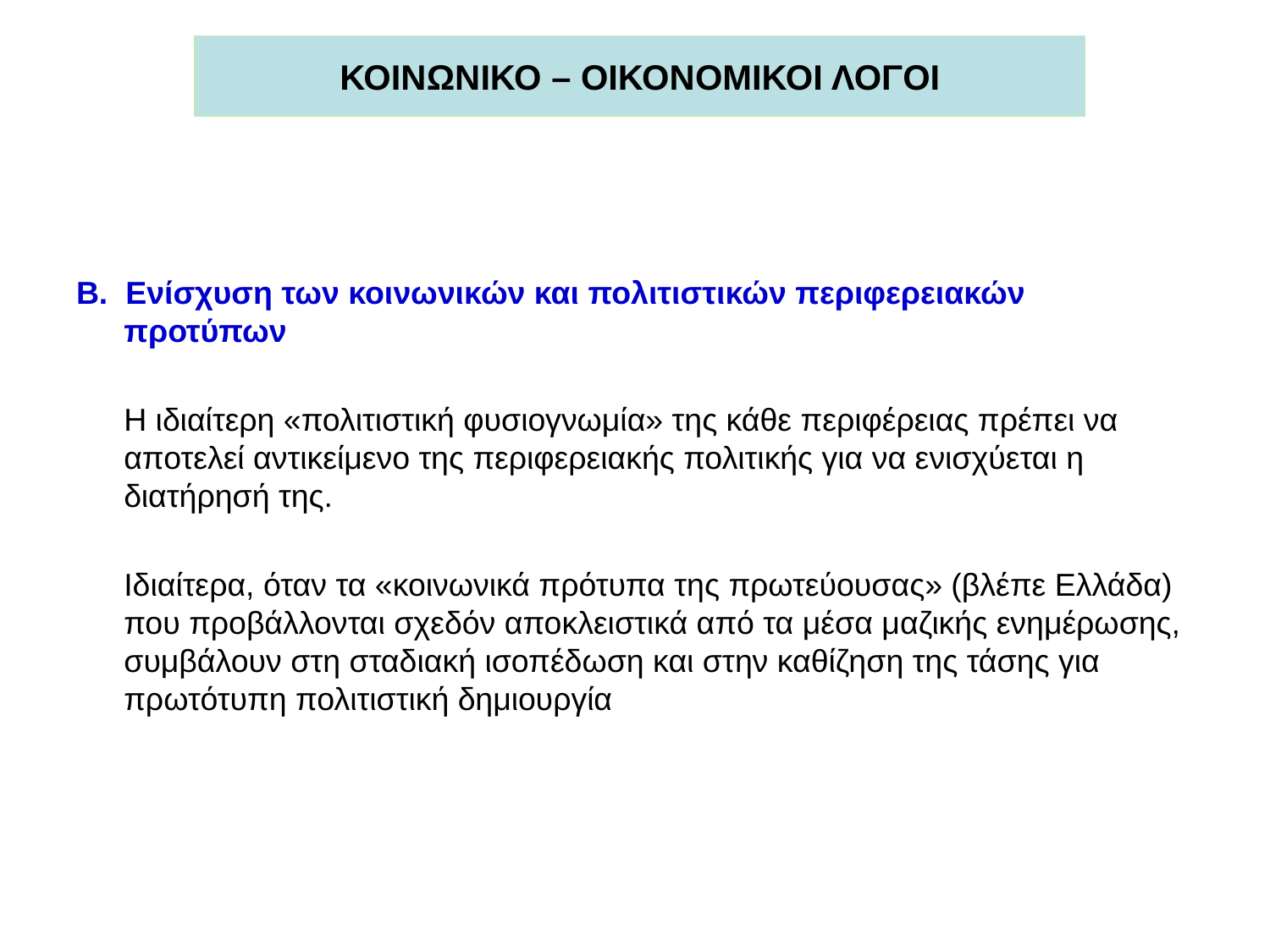

# ΚΟΙΝΩΝΙΚΟ – ΟΙΚΟΝΟΜΙΚΟΙ ΛΟΓΟΙ
Β.  Ενίσχυση των κοινωνικών και πολιτιστικών περιφερειακών προτύπων

	Η ιδιαίτερη «πολιτιστική φυσιογνωμία» της κάθε περιφέρειας πρέπει να αποτελεί αντικείμενο της περιφερειακής πολιτικής για να ενισχύεται η διατήρησή της.

	Ιδιαίτερα, όταν τα «κοινωνικά πρότυπα της πρωτεύουσας» (βλέπε Ελλάδα) που προβάλλονται σχεδόν αποκλειστικά από τα μέσα μαζικής ενημέρωσης, συμβάλουν στη σταδιακή ισοπέδωση και στην καθίζηση της τάσης για πρωτότυπη πολιτιστική δημιουργία
35